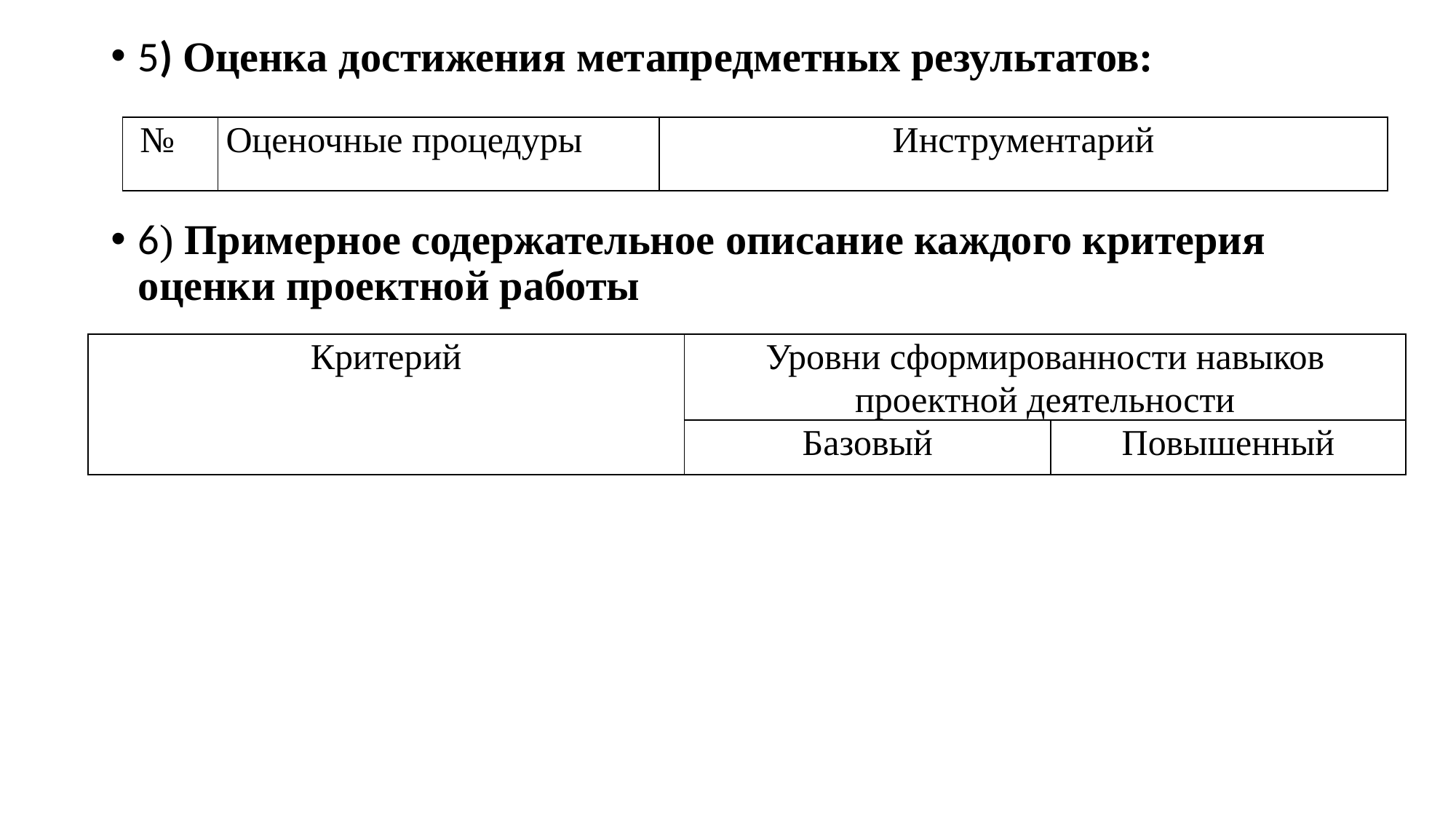

5) Оценка достижения метапредметных результатов:

6) Примерное содержательное описание каждого критерия оценки проектной работы

| № | Оценочные процедуры | Инструментарий |
| --- | --- | --- |
| Критерий | Уровни сформированности навыков проектной деятельности |  |
| --- | --- | --- |
|  | Базовый | Повышенный |